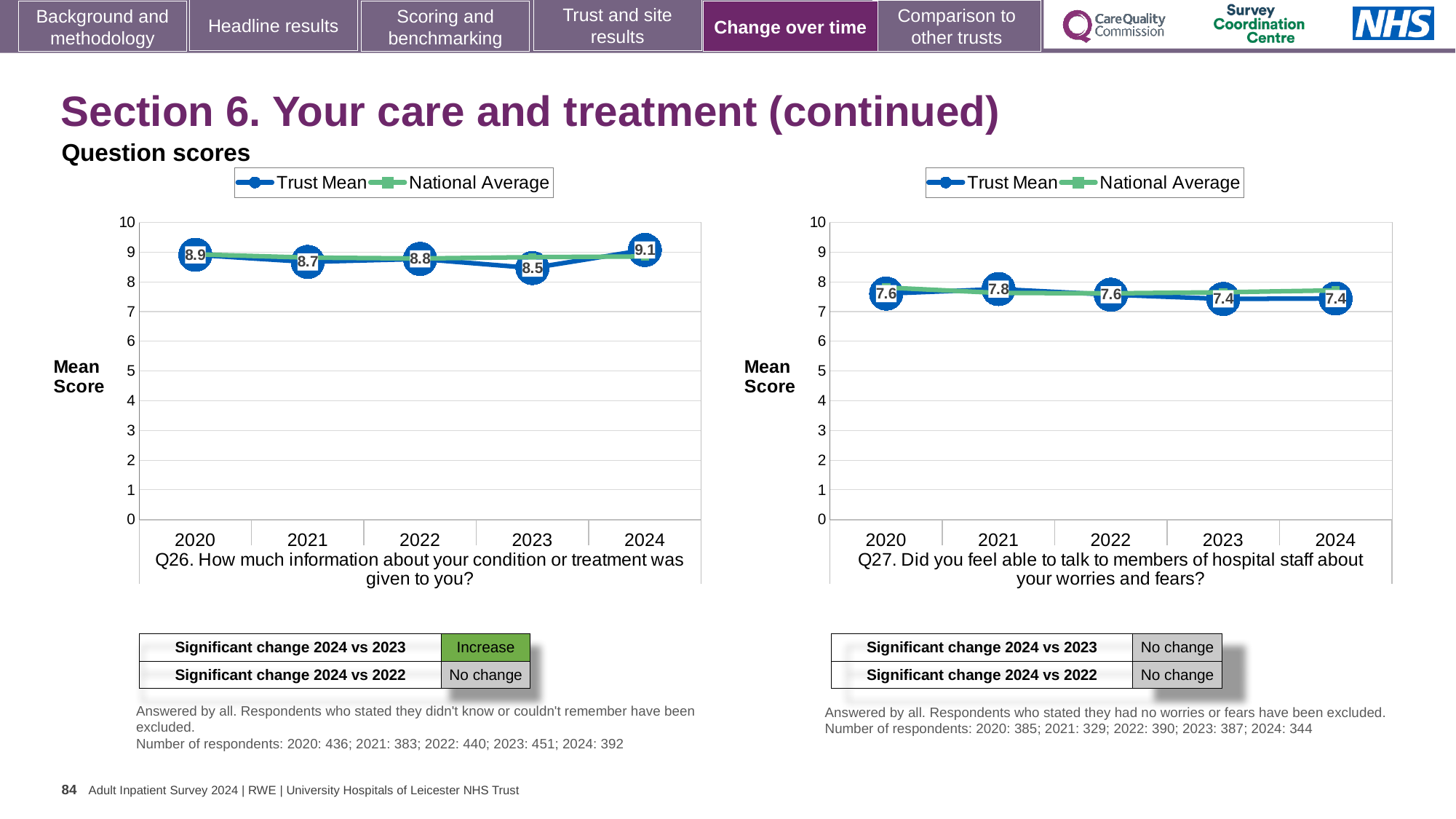

# Section 6. Your care and treatment (continued)
Question scores

### Chart

| Category | Trust Mean | National Average |
|---|---|---|
| 2020 | 8.910668490804197 | 8.928934628469245 |
| 2021 | 8.67291731101162 | 8.817057555214891 |
| 2022 | 8.772288131771592 | 8.788105699509403 |
| 2023 | 8.466380150815572 | 8.833763114836398 |
| 2024 | 9.074462436932624 | 8.855898597128807 |

### Chart

| Category | Trust Mean | National Average |
|---|---|---|
| 2020 | 7.606731383998973 | 7.810199279555775 |
| 2021 | 7.758846894025652 | 7.628568520809049 |
| 2022 | 7.569683473565796 | 7.615382832779392 |
| 2023 | 7.426579808942844 | 7.650699255967489 |
| 2024 | 7.441942208508237 | 7.714996526074419 |
| Significant change 2024 vs 2023 | Increase |
| --- | --- |
| Significant change 2024 vs 2022 | No change |
| Significant change 2024 vs 2023 | No change |
| --- | --- |
| Significant change 2024 vs 2022 | No change |
Answered by all. Respondents who stated they didn't know or couldn't remember have been excluded.
Number of respondents: 2020: 436; 2021: 383; 2022: 440; 2023: 451; 2024: 392

Answered by all. Respondents who stated they had no worries or fears have been excluded.
Number of respondents: 2020: 385; 2021: 329; 2022: 390; 2023: 387; 2024: 344

84